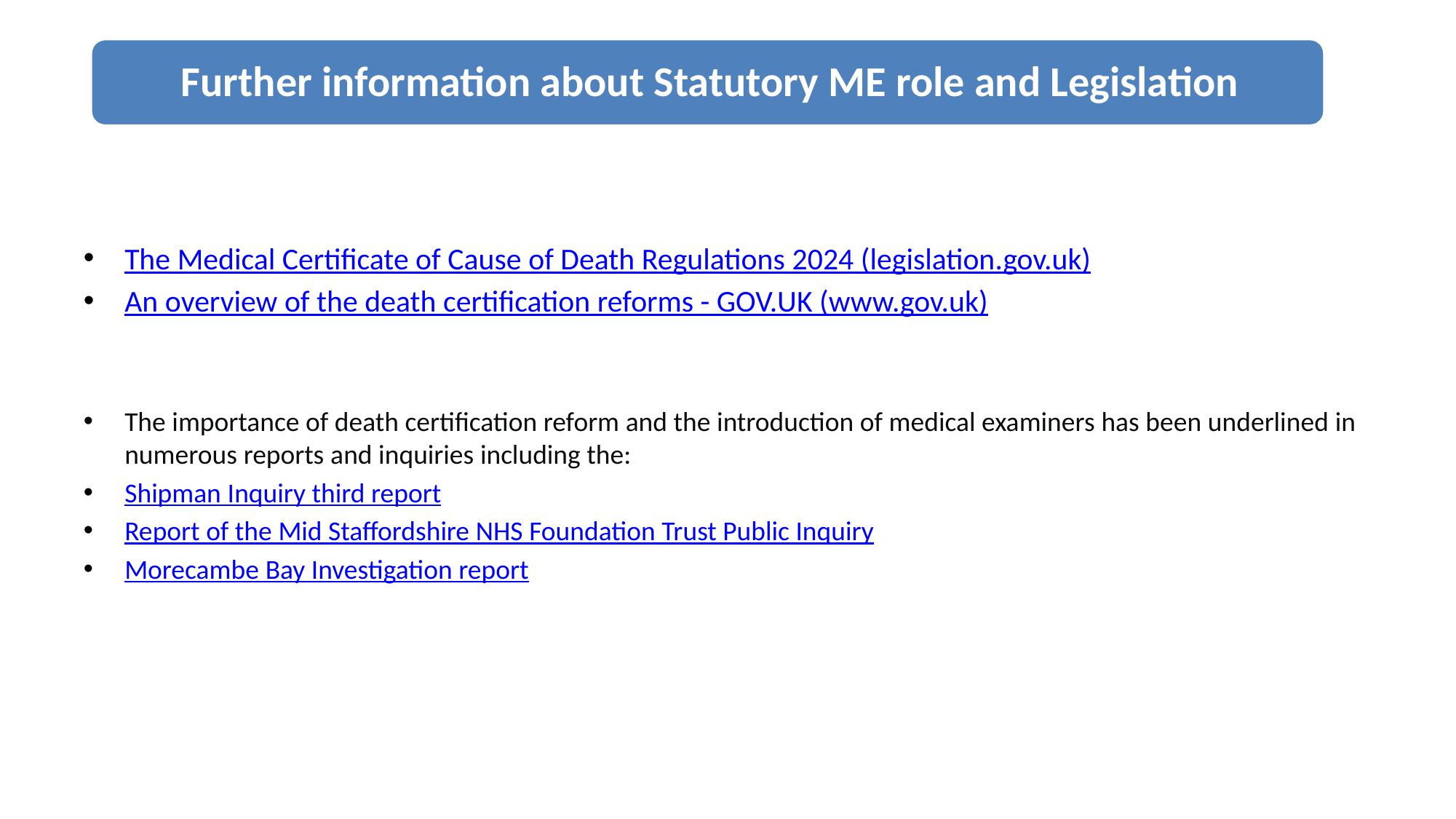

Further information about Statutory ME role and Legislation

The Medical Certificate of Cause of Death Regulations 2024 (legislation.gov.uk)
An overview of the death certification reforms - GOV.UK (www.gov.uk)

The importance of death certification reform and the introduction of medical examiners has been underlined in numerous reports and inquiries including the:
Shipman Inquiry third report
Report of the Mid Staffordshire NHS Foundation Trust Public Inquiry
Morecambe Bay Investigation report